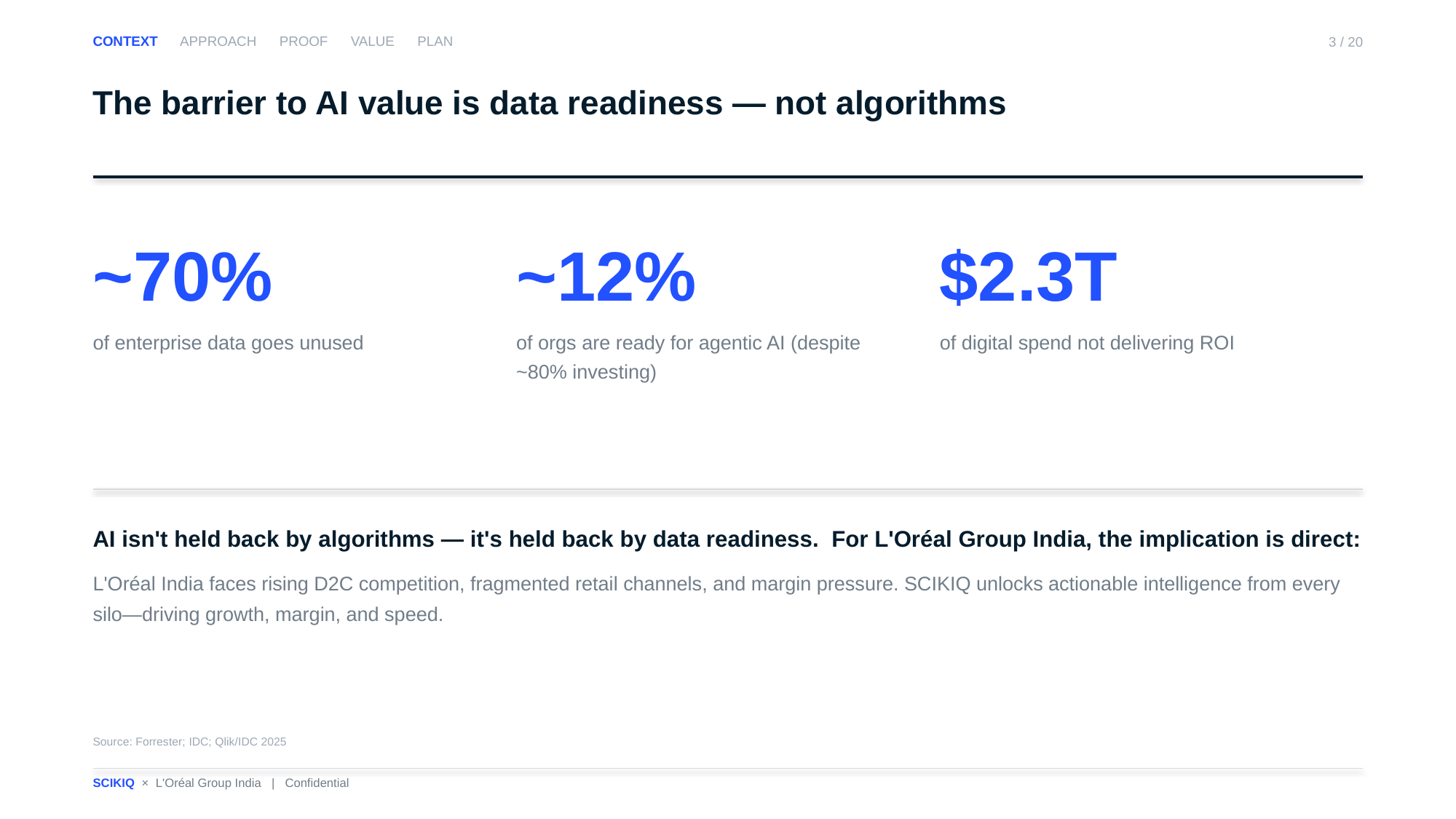

CONTEXT      APPROACH      PROOF      VALUE      PLAN
3 / 20
The barrier to AI value is data readiness — not algorithms
~70%
of enterprise data goes unused
~12%
of orgs are ready for agentic AI (despite ~80% investing)
$2.3T
of digital spend not delivering ROI
AI isn't held back by algorithms — it's held back by data readiness.  For L'Oréal Group India, the implication is direct:
L'Oréal India faces rising D2C competition, fragmented retail channels, and margin pressure. SCIKIQ unlocks actionable intelligence from every silo—driving growth, margin, and speed.
Source: Forrester; IDC; Qlik/IDC 2025
SCIKIQ  ×  L'Oréal Group India   |   Confidential